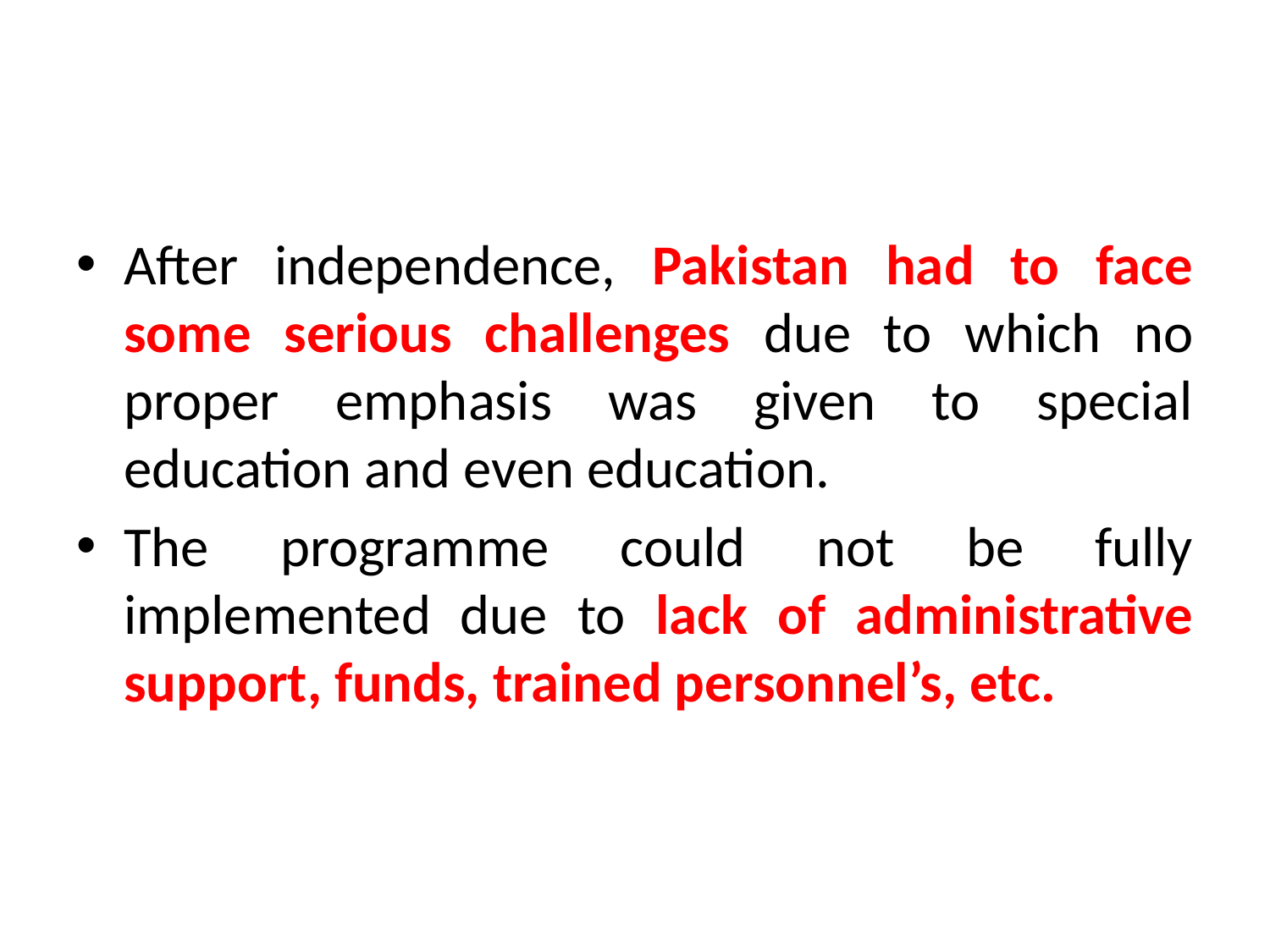

#
After independence, Pakistan had to face some serious challenges due to which no proper emphasis was given to special education and even education.
The programme could not be fully implemented due to lack of administrative support, funds, trained personnel’s, etc.